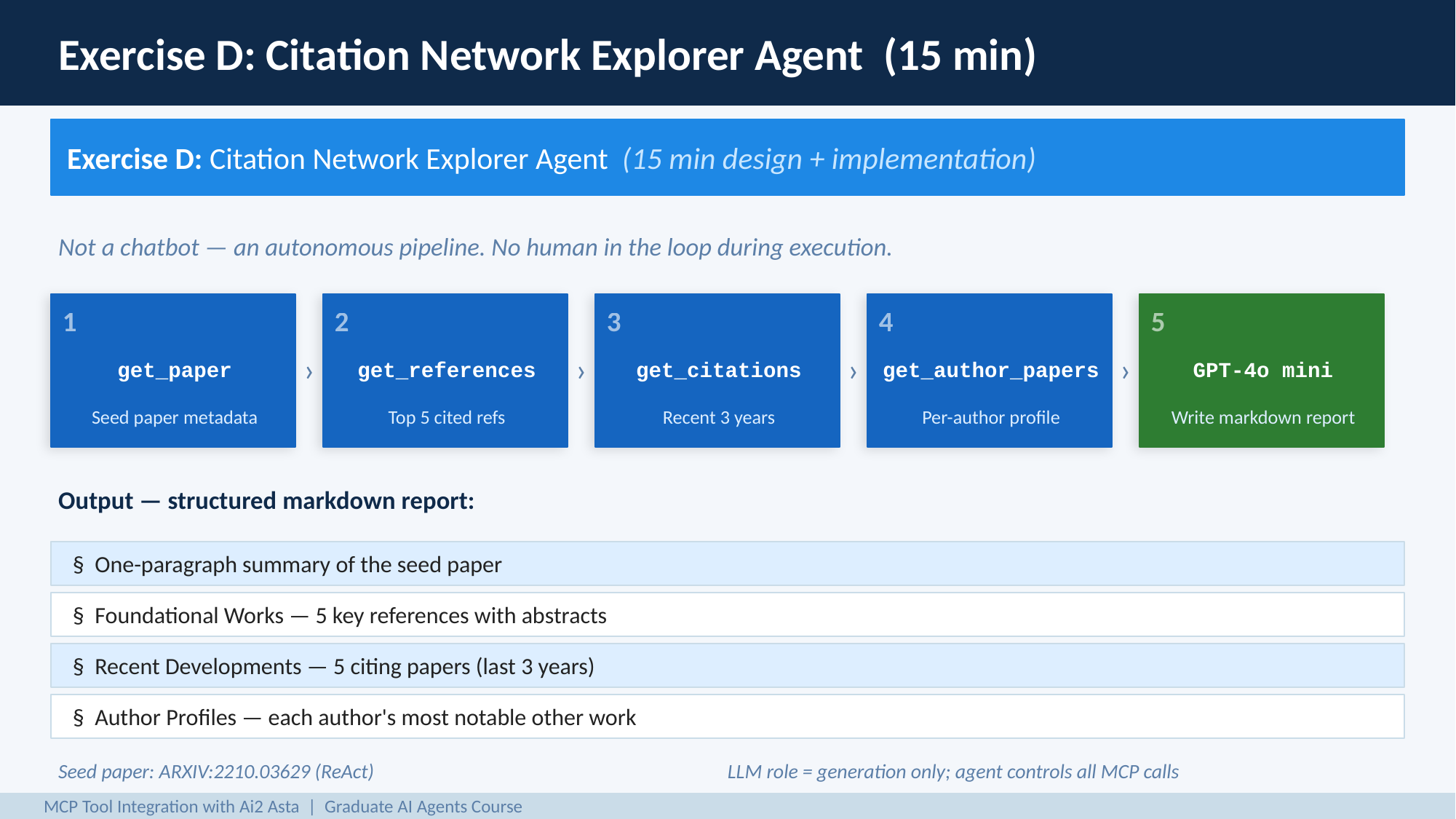

Exercise D: Citation Network Explorer Agent  (15 min)

Exercise D: Citation Network Explorer Agent  (15 min design + implementation)
Not a chatbot — an autonomous pipeline. No human in the loop during execution.

1
2
3
4
5
get_paper
get_references
get_citations
get_author_papers
GPT-4o mini
›
›
›
›
Seed paper metadata
Top 5 cited refs
Recent 3 years
Per-author profile
Write markdown report
Output — structured markdown report:

§  One-paragraph summary of the seed paper

§  Foundational Works — 5 key references with abstracts

§  Recent Developments — 5 citing papers (last 3 years)

§  Author Profiles — each author's most notable other work
Seed paper: ARXIV:2210.03629 (ReAct)
LLM role = generation only; agent controls all MCP calls
MCP Tool Integration with Ai2 Asta  |  Graduate AI Agents Course